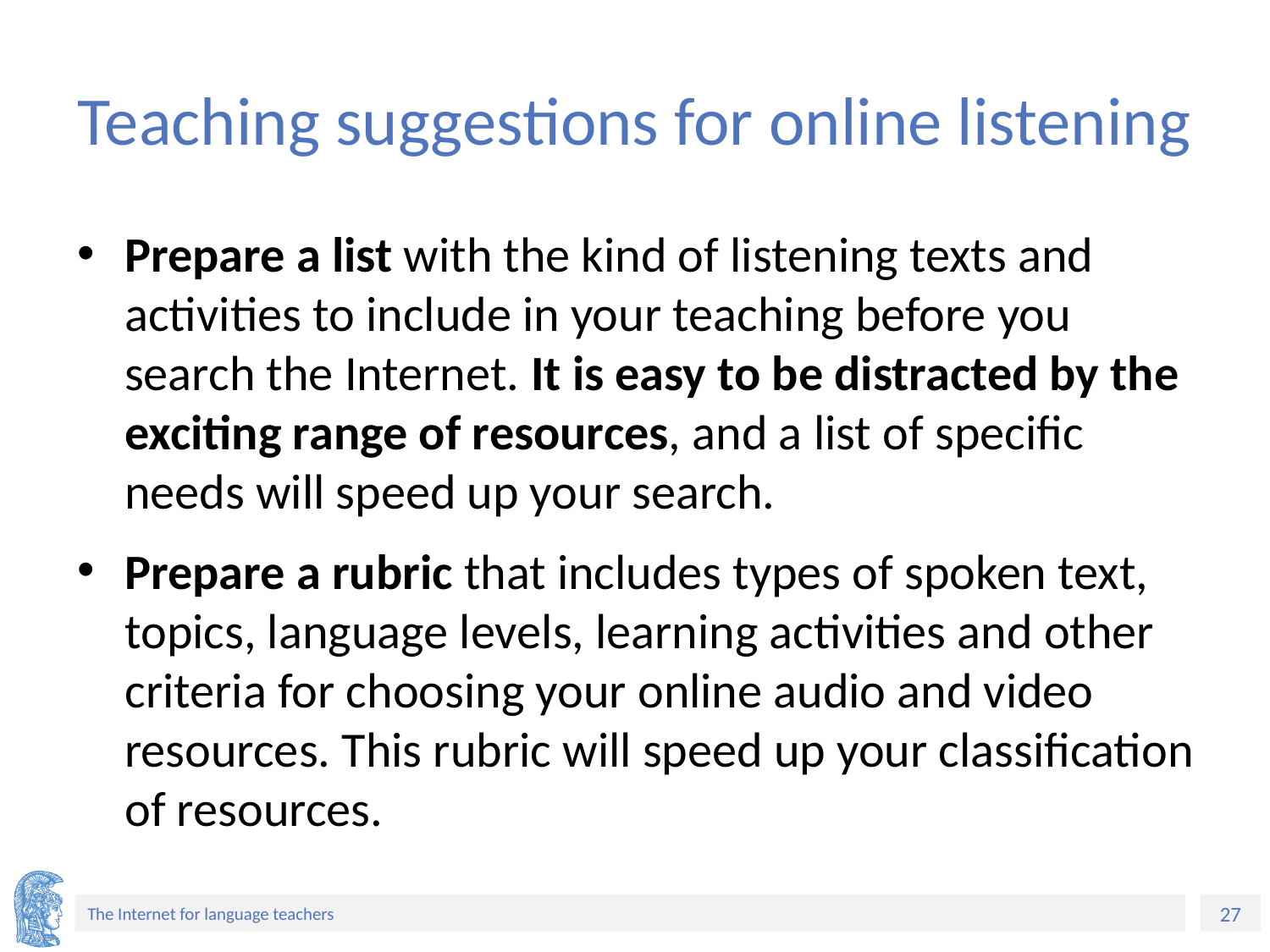

# Teaching suggestions for online listening
Prepare a list with the kind of listening texts and activities to include in your teaching before you search the Internet. It is easy to be distracted by the exciting range of resources, and a list of specific needs will speed up your search.
Prepare a rubric that includes types of spoken text, topics, language levels, learning activities and other criteria for choosing your online audio and video resources. This rubric will speed up your classification of resources.